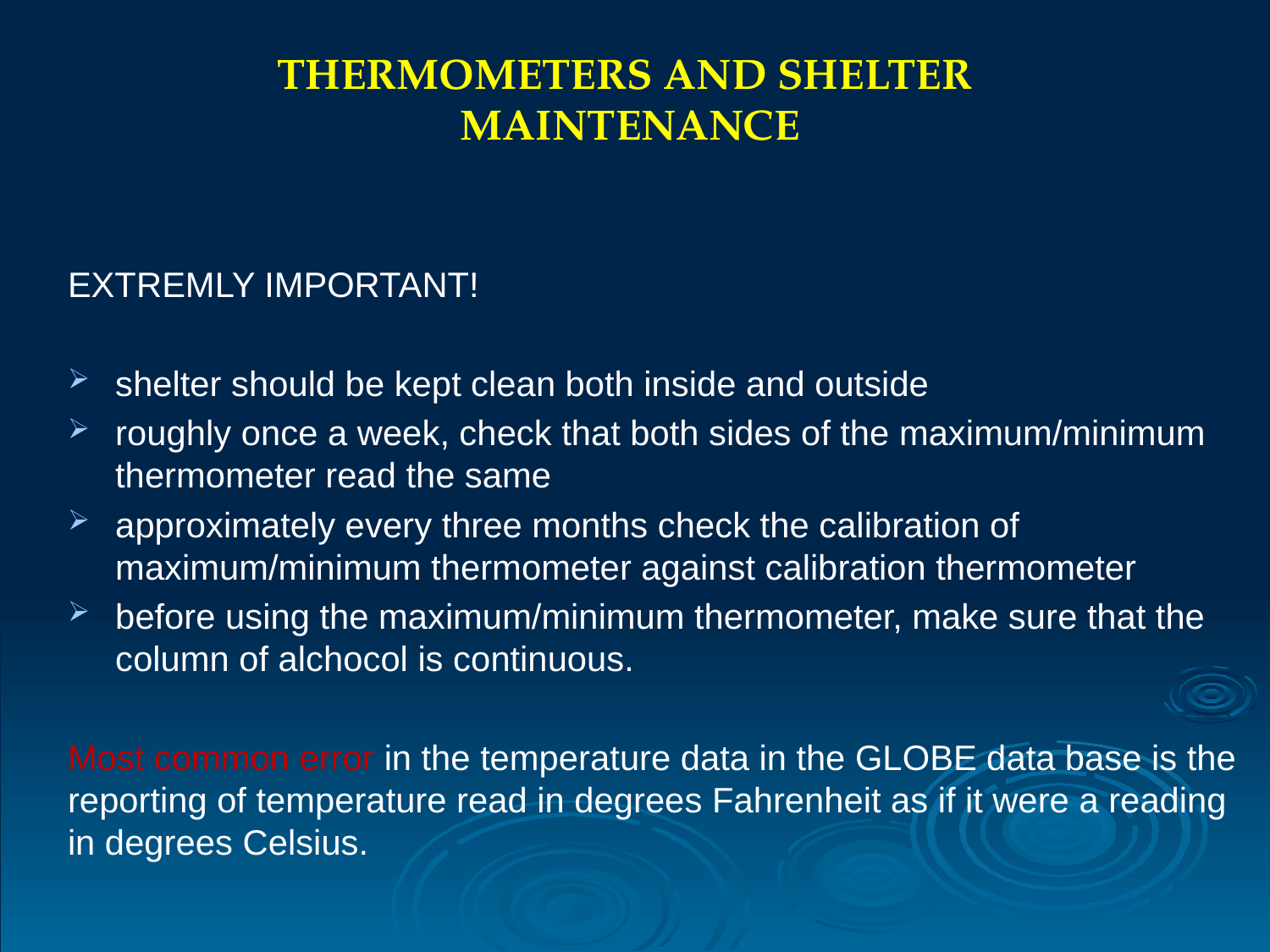

# THERMOMETERS AND SHELTER MAINTENANCE
EXTREMLY IMPORTANT!

shelter should be kept clean both inside and outside
roughly once a week, check that both sides of the maximum/minimum thermometer read the same
approximately every three months check the calibration of maximum/minimum thermometer against calibration thermometer
before using the maximum/minimum thermometer, make sure that the column of alchocol is continuous.

Most common error in the temperature data in the GLOBE data base is the reporting of temperature read in degrees Fahrenheit as if it were a reading in degrees Celsius.